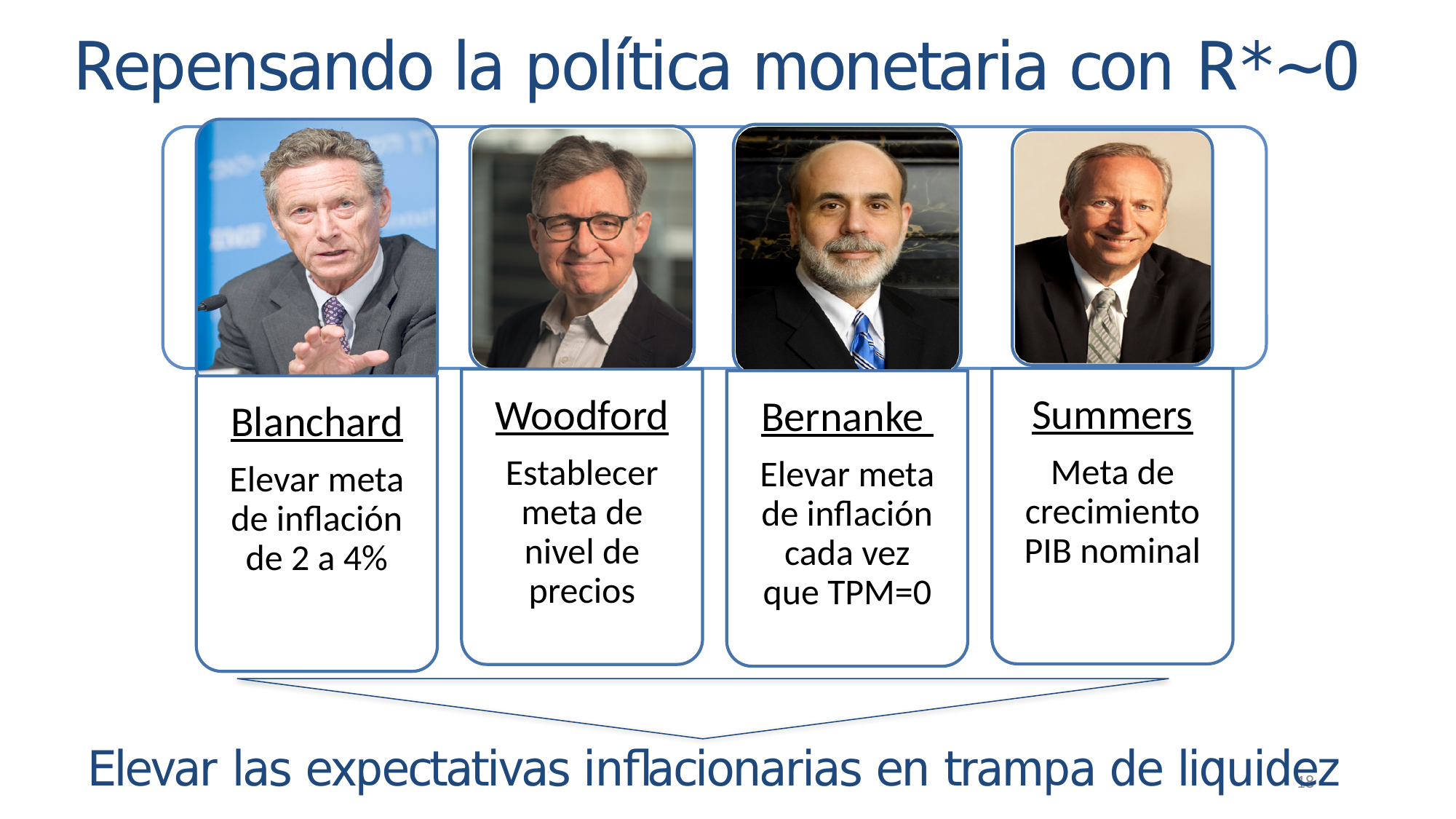

# Repensando la política monetaria con R*~0
Blanchard
Elevar meta de inflación de 2 a 4%
Woodford
Establecer meta de nivel de precios
Bernanke
Elevar meta de inflación cada vez que TPM=0
Summers
Meta de crecimiento PIB nominal

Elevar las expectativas inflacionarias en trampa de liquidez
18